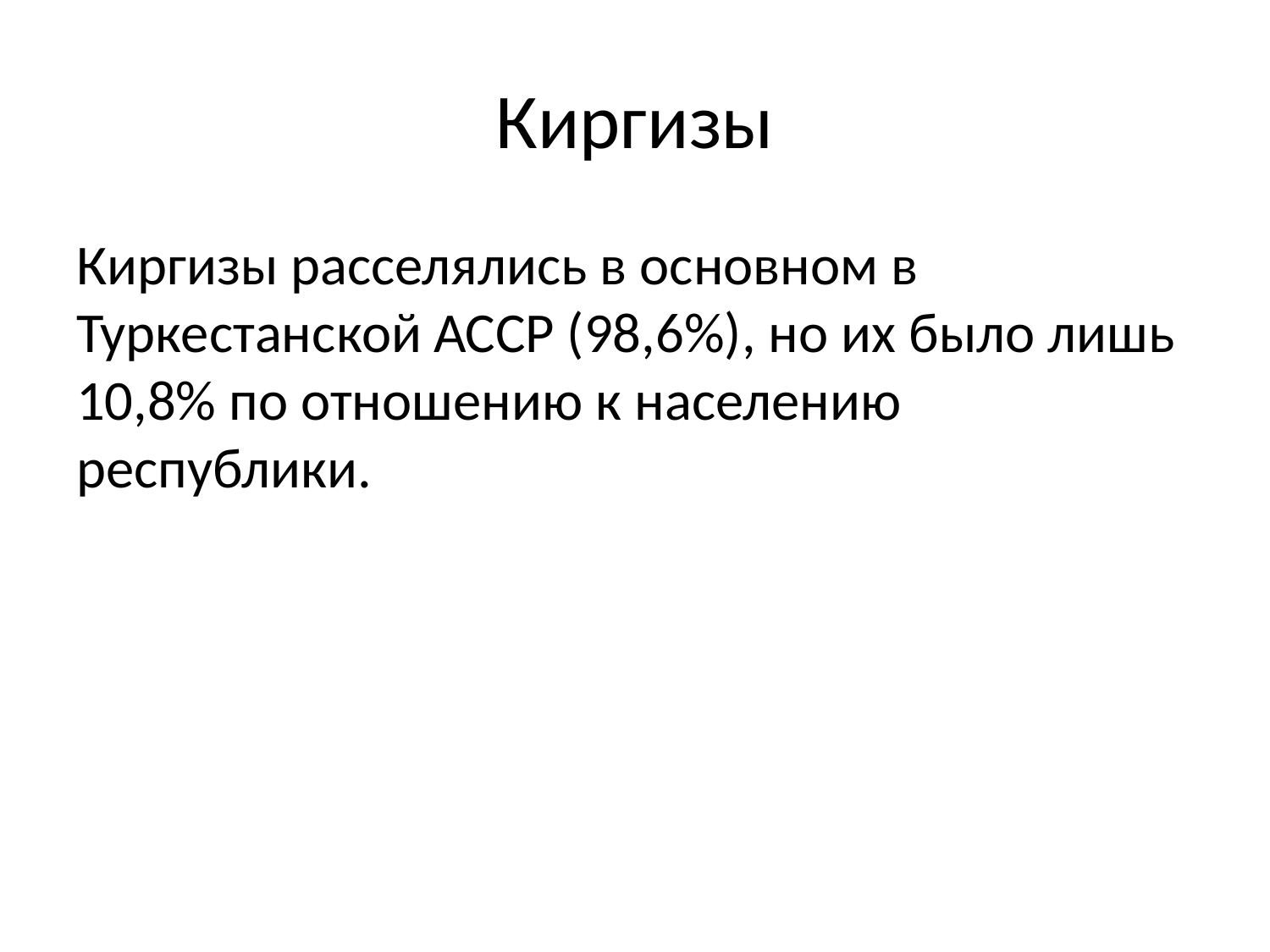

# Киргизы
Киргизы расселялись в основном в Туркестанской АССР (98,6%), но их было лишь 10,8% по отношению к населению республики.